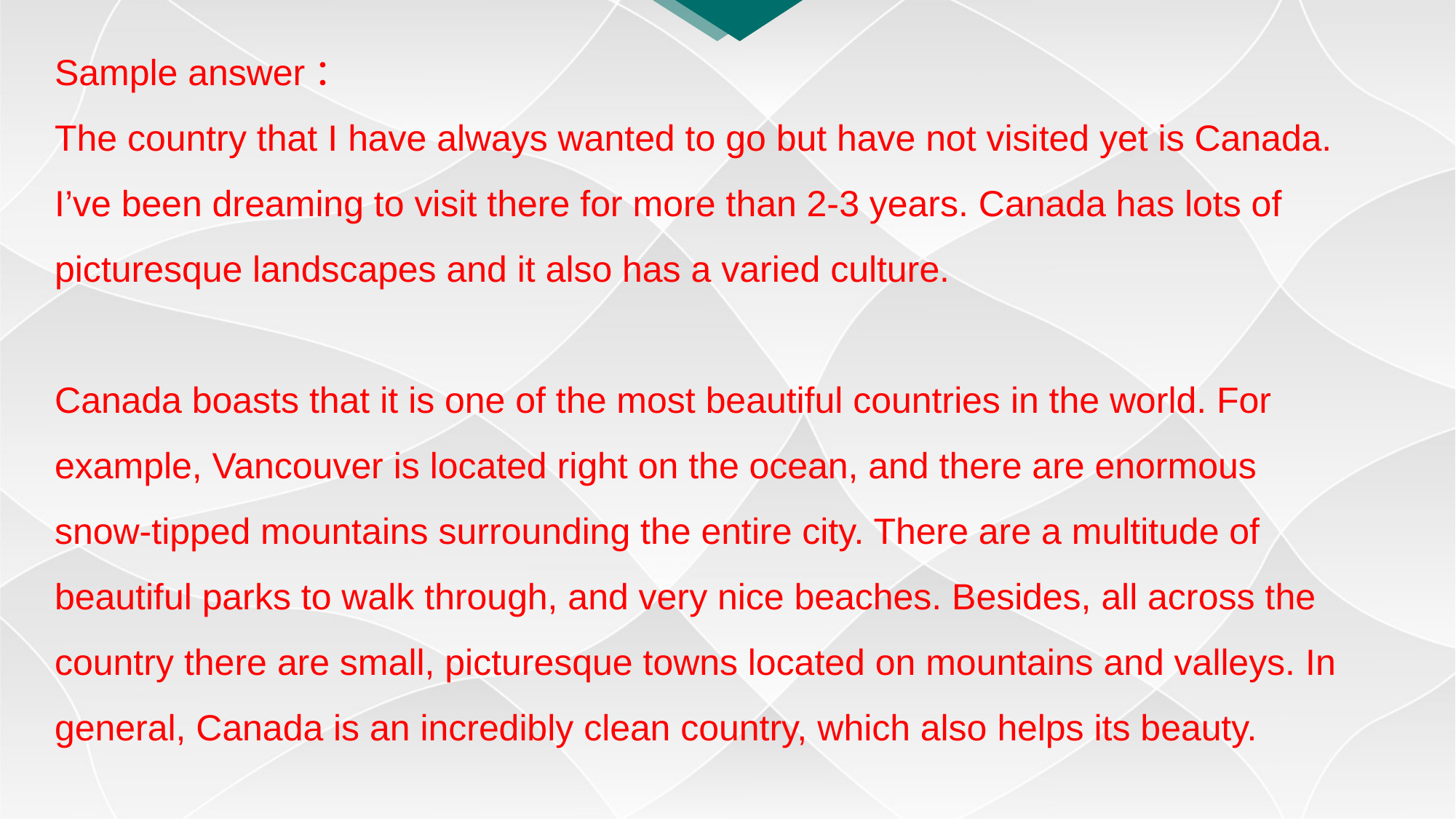

Sample answer：
The country that I have always wanted to go but have not visited yet is Canada. I’ve been dreaming to visit there for more than 2-3 years. Canada has lots of picturesque landscapes and it also has a varied culture.

Canada boasts that it is one of the most beautiful countries in the world. For example, Vancouver is located right on the ocean, and there are enormous snow-tipped mountains surrounding the entire city. There are a multitude of beautiful parks to walk through, and very nice beaches. Besides, all across the country there are small, picturesque towns located on mountains and valleys. In general, Canada is an incredibly clean country, which also helps its beauty.